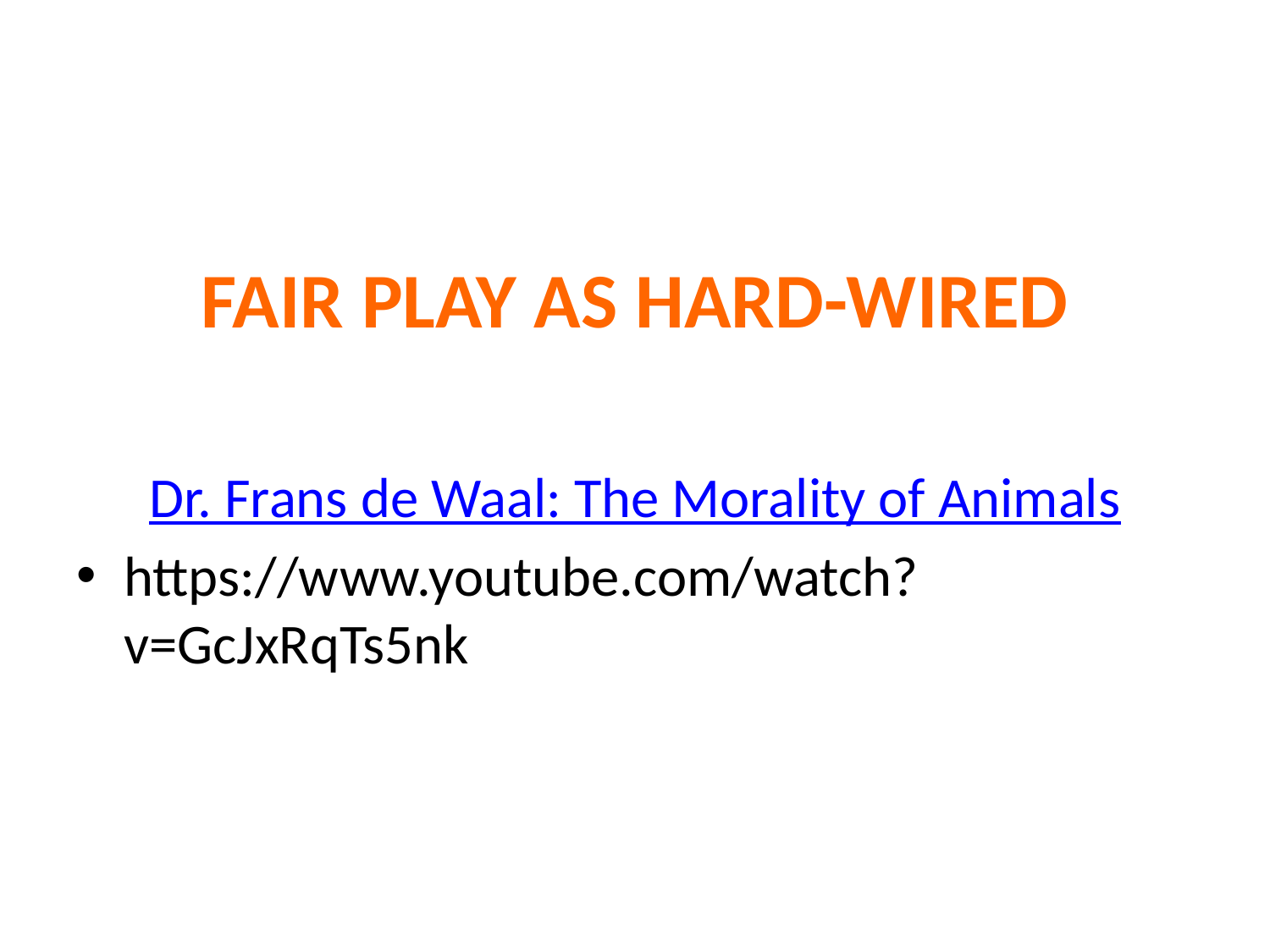

# FAIR PLAY AS HARD-WIRED

Dr. Frans de Waal: The Morality of Animals
https://www.youtube.com/watch?v=GcJxRqTs5nk